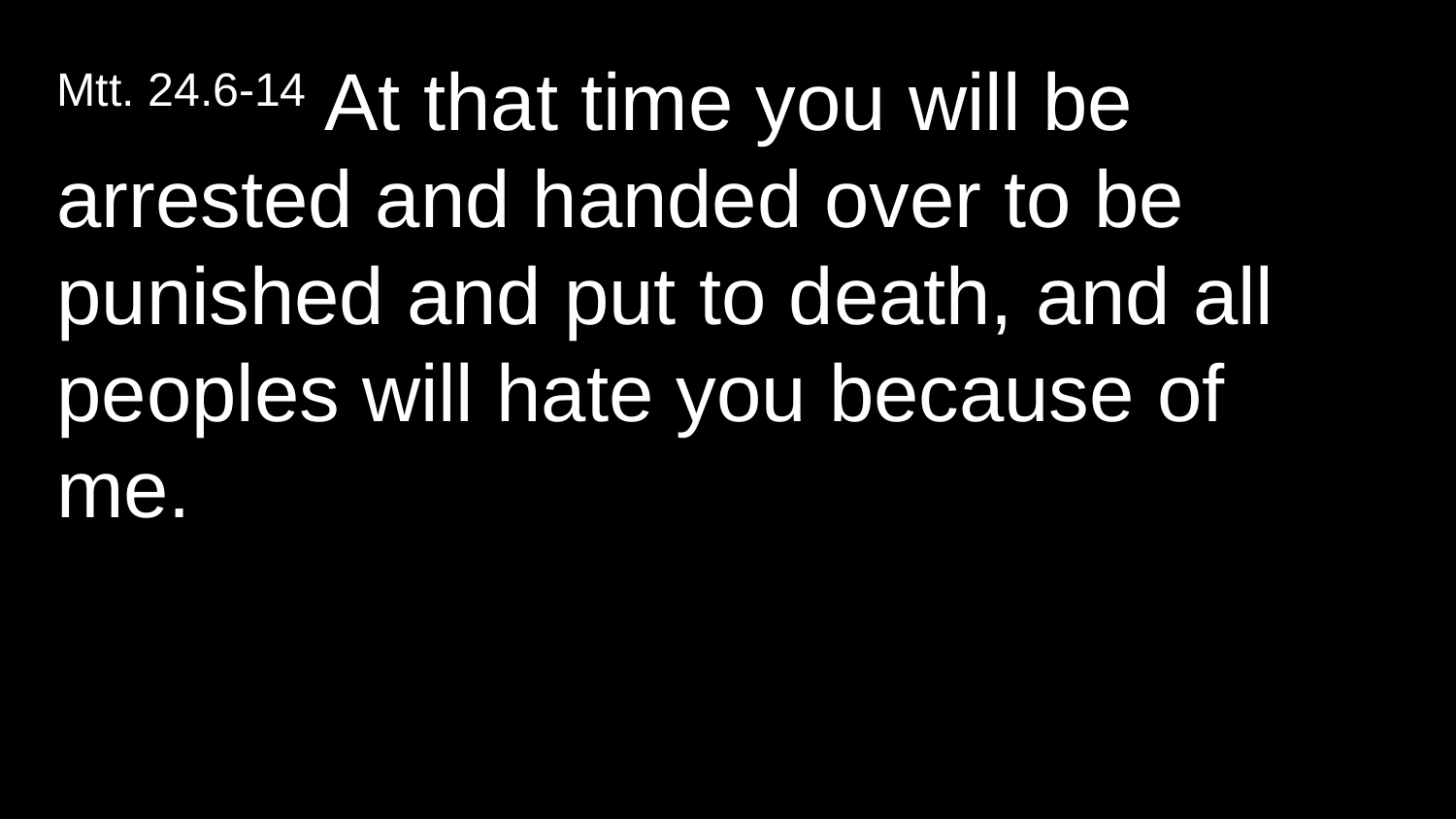

Mtt. 24.6-14 At that time you will be arrested and handed over to be punished and put to death, and all peoples will hate you because of me.